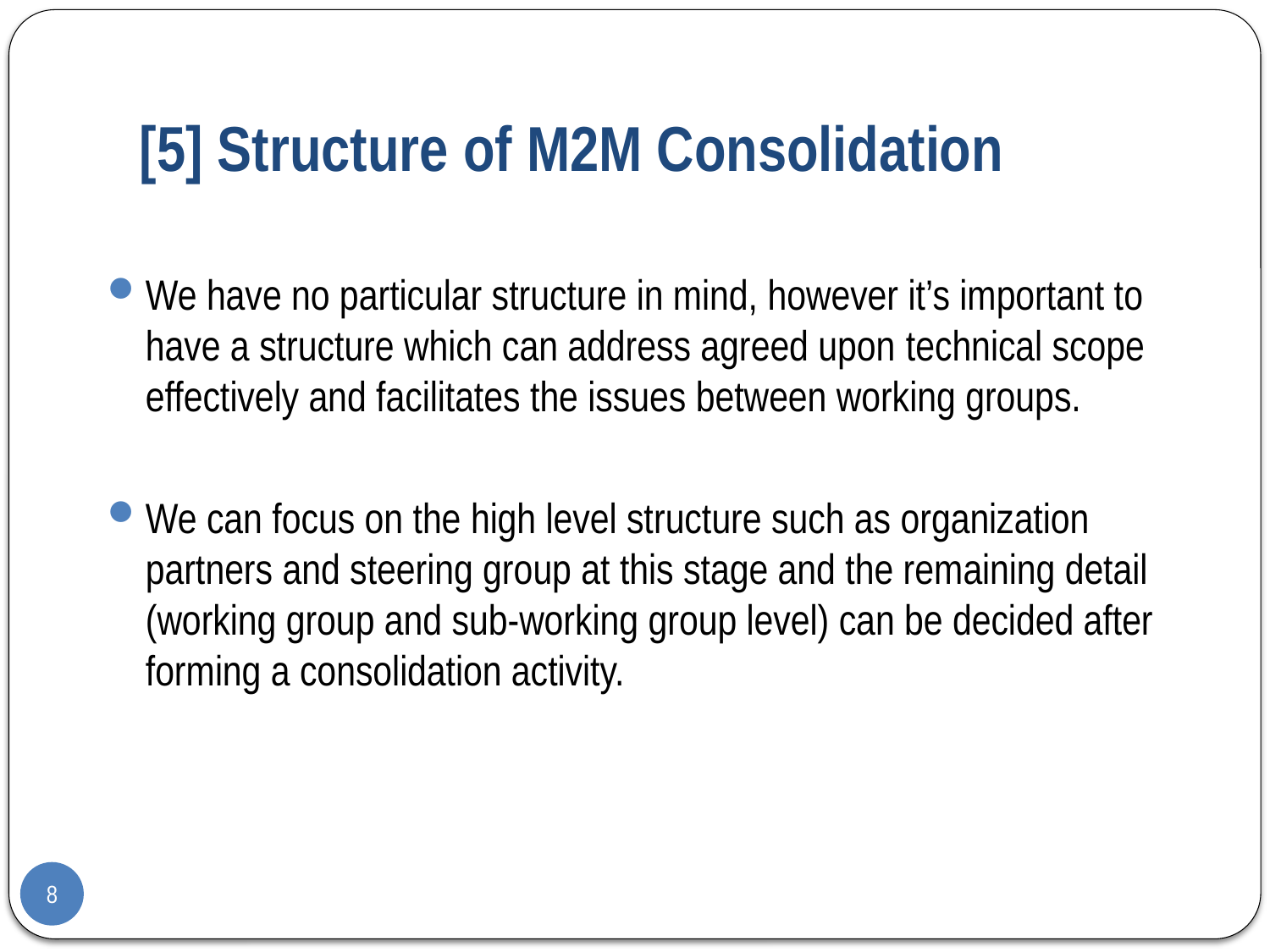

# [5] Structure of M2M Consolidation
We have no particular structure in mind, however it’s important to have a structure which can address agreed upon technical scope effectively and facilitates the issues between working groups.

We can focus on the high level structure such as organization partners and steering group at this stage and the remaining detail (working group and sub-working group level) can be decided after forming a consolidation activity.

8